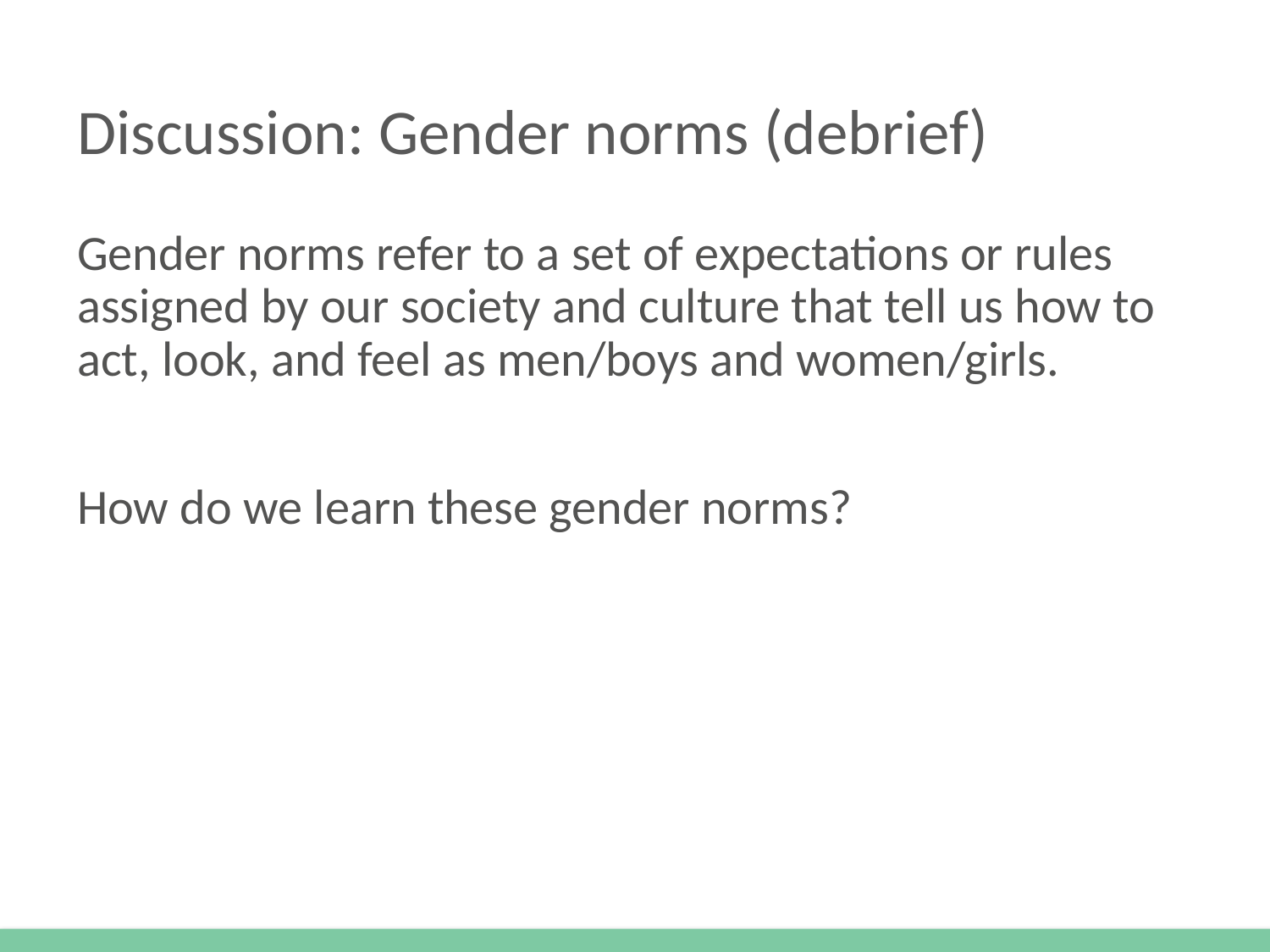

# Discussion: Gender norms (debrief)
Gender norms refer to a set of expectations or rules assigned by our society and culture that tell us how to act, look, and feel as men/boys and women/girls.

How do we learn these gender norms?